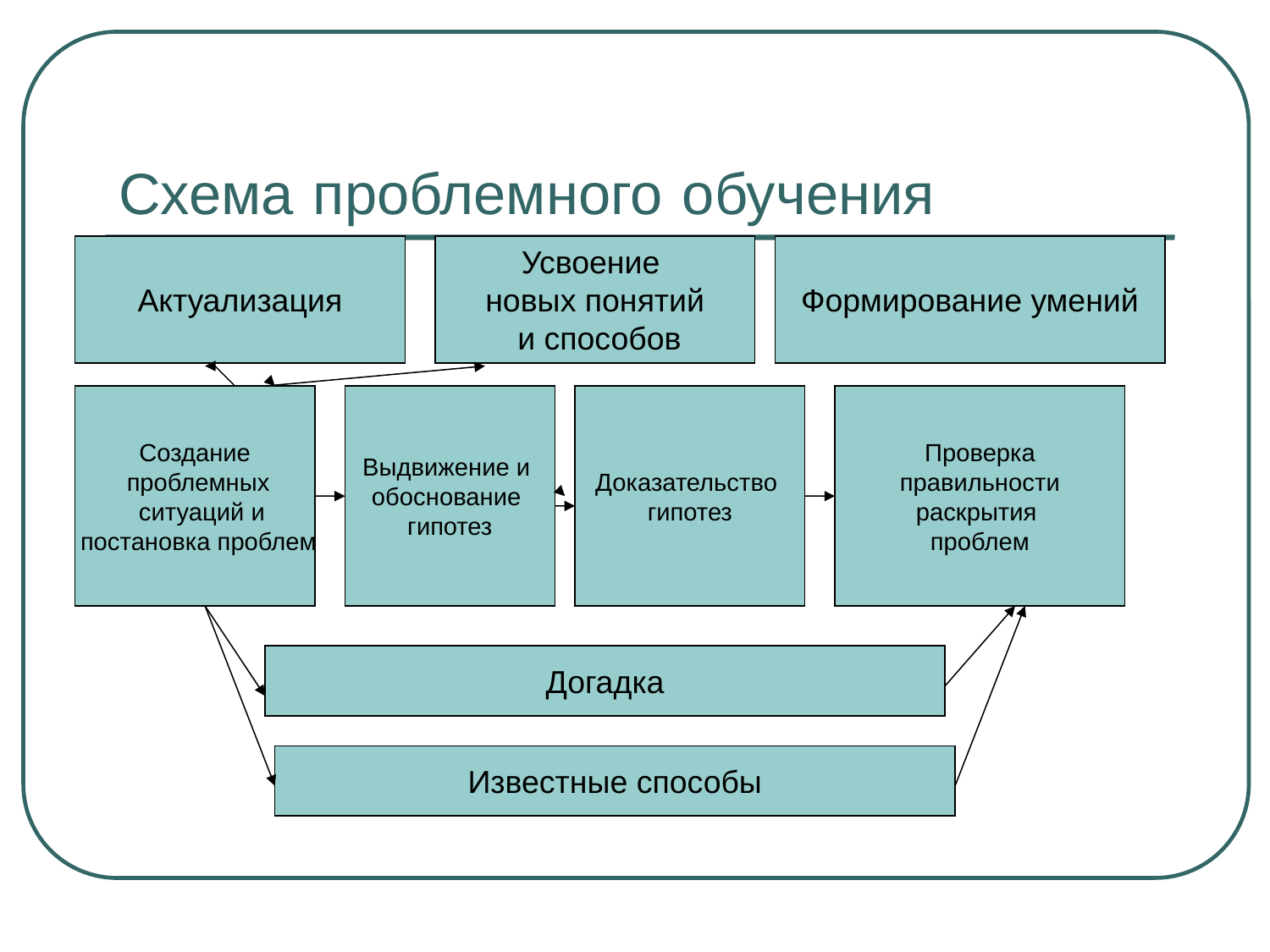

# Схема проблемного обучения
Актуализация
Усвоение
новых понятий
 и способов
Формирование умений

Создание
 проблемных
  ситуаций и
 постановка проблем

Выдвижение и
обоснование
гипотез
Доказательство
гипотез
Проверка
 правильности
раскрытия
проблем

Догадка
Известные способы